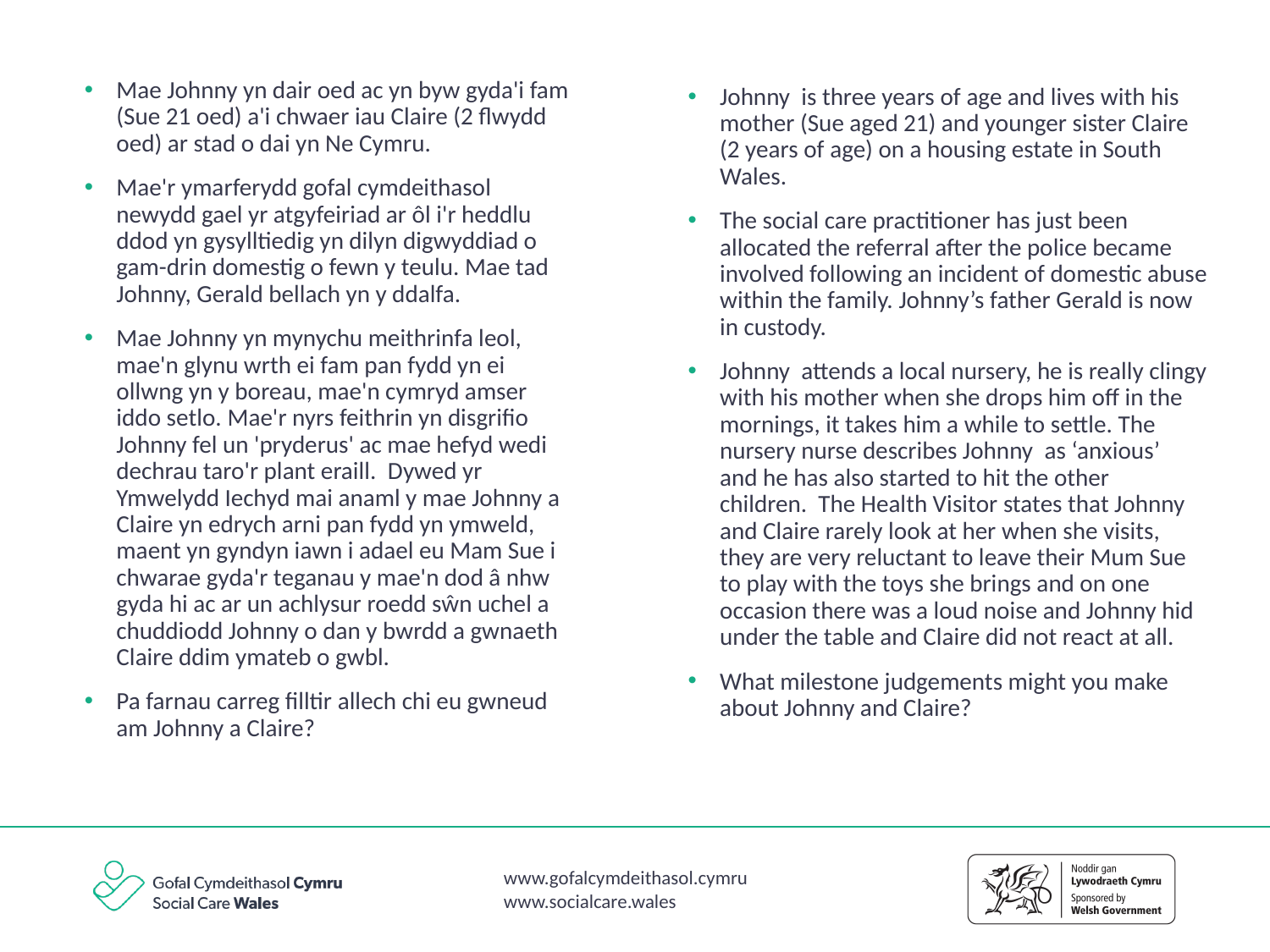

Mae Johnny yn dair oed ac yn byw gyda'i fam (Sue 21 oed) a'i chwaer iau Claire (2 flwydd oed) ar stad o dai yn Ne Cymru.
Mae'r ymarferydd gofal cymdeithasol newydd gael yr atgyfeiriad ar ôl i'r heddlu ddod yn gysylltiedig yn dilyn digwyddiad o gam-drin domestig o fewn y teulu. Mae tad Johnny, Gerald bellach yn y ddalfa.
Mae Johnny yn mynychu meithrinfa leol, mae'n glynu wrth ei fam pan fydd yn ei ollwng yn y boreau, mae'n cymryd amser iddo setlo. Mae'r nyrs feithrin yn disgrifio Johnny fel un 'pryderus' ac mae hefyd wedi dechrau taro'r plant eraill.  Dywed yr Ymwelydd Iechyd mai anaml y mae Johnny a Claire yn edrych arni pan fydd yn ymweld, maent yn gyndyn iawn i adael eu Mam Sue i chwarae gyda'r teganau y mae'n dod â nhw gyda hi ac ar un achlysur roedd sŵn uchel a chuddiodd Johnny o dan y bwrdd a gwnaeth Claire ddim ymateb o gwbl.
Pa farnau carreg filltir allech chi eu gwneud am Johnny a Claire?

Johnny  is three years of age and lives with his mother (Sue aged 21) and younger sister Claire (2 years of age) on a housing estate in South Wales.
The social care practitioner has just been allocated the referral after the police became involved following an incident of domestic abuse within the family. Johnny’s father Gerald is now in custody.
Johnny  attends a local nursery, he is really clingy with his mother when she drops him off in the mornings, it takes him a while to settle. The nursery nurse describes Johnny  as ‘anxious’  and he has also started to hit the other children.  The Health Visitor states that Johnny and Claire rarely look at her when she visits, they are very reluctant to leave their Mum Sue to play with the toys she brings and on one occasion there was a loud noise and Johnny hid under the table and Claire did not react at all.
What milestone judgements might you make about Johnny and Claire?